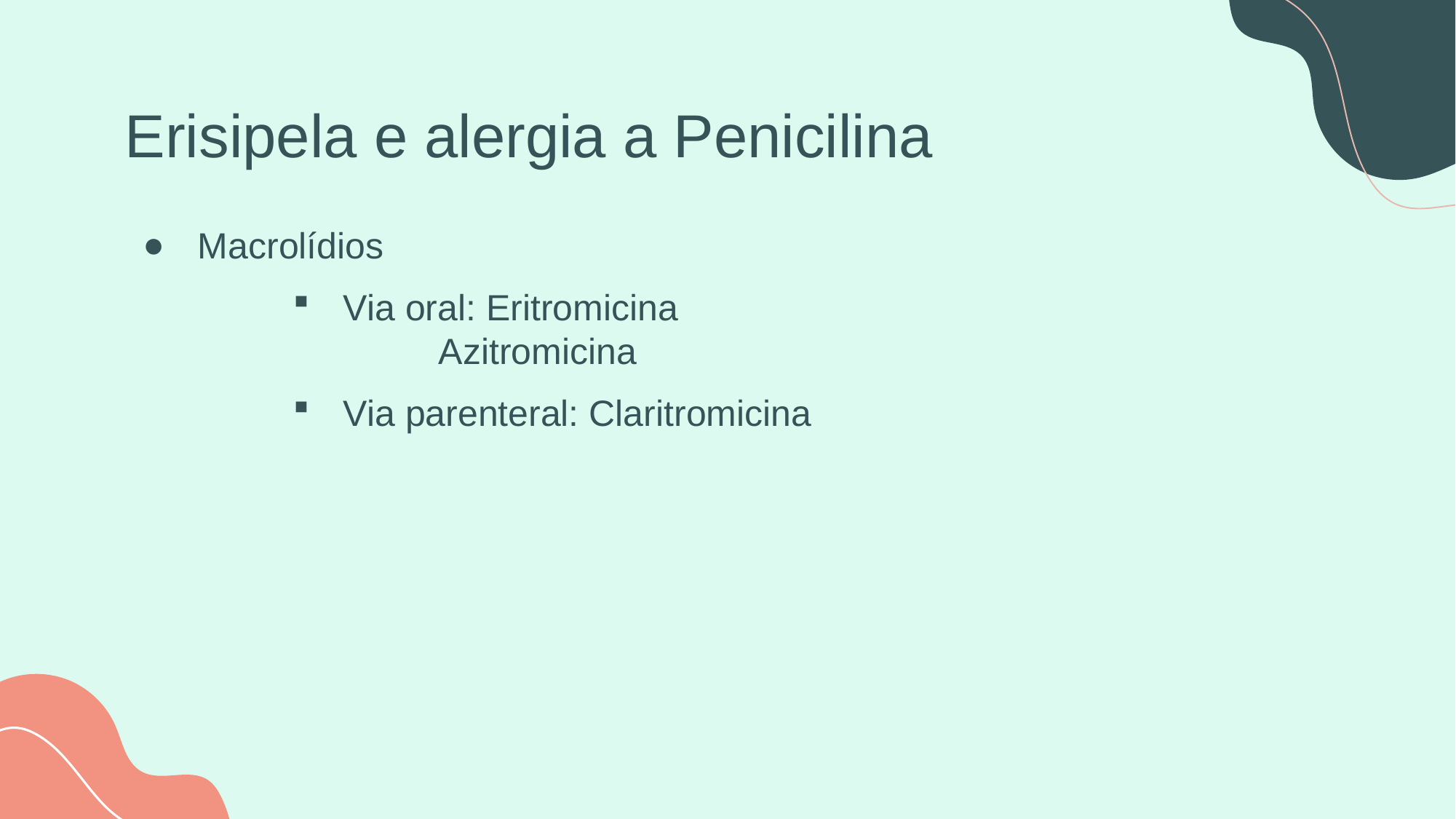

# Erisipela e alergia a Penicilina
Macrolídios
Via oral: Eritromicina
                             Azitromicina
Via parenteral: Claritromicina